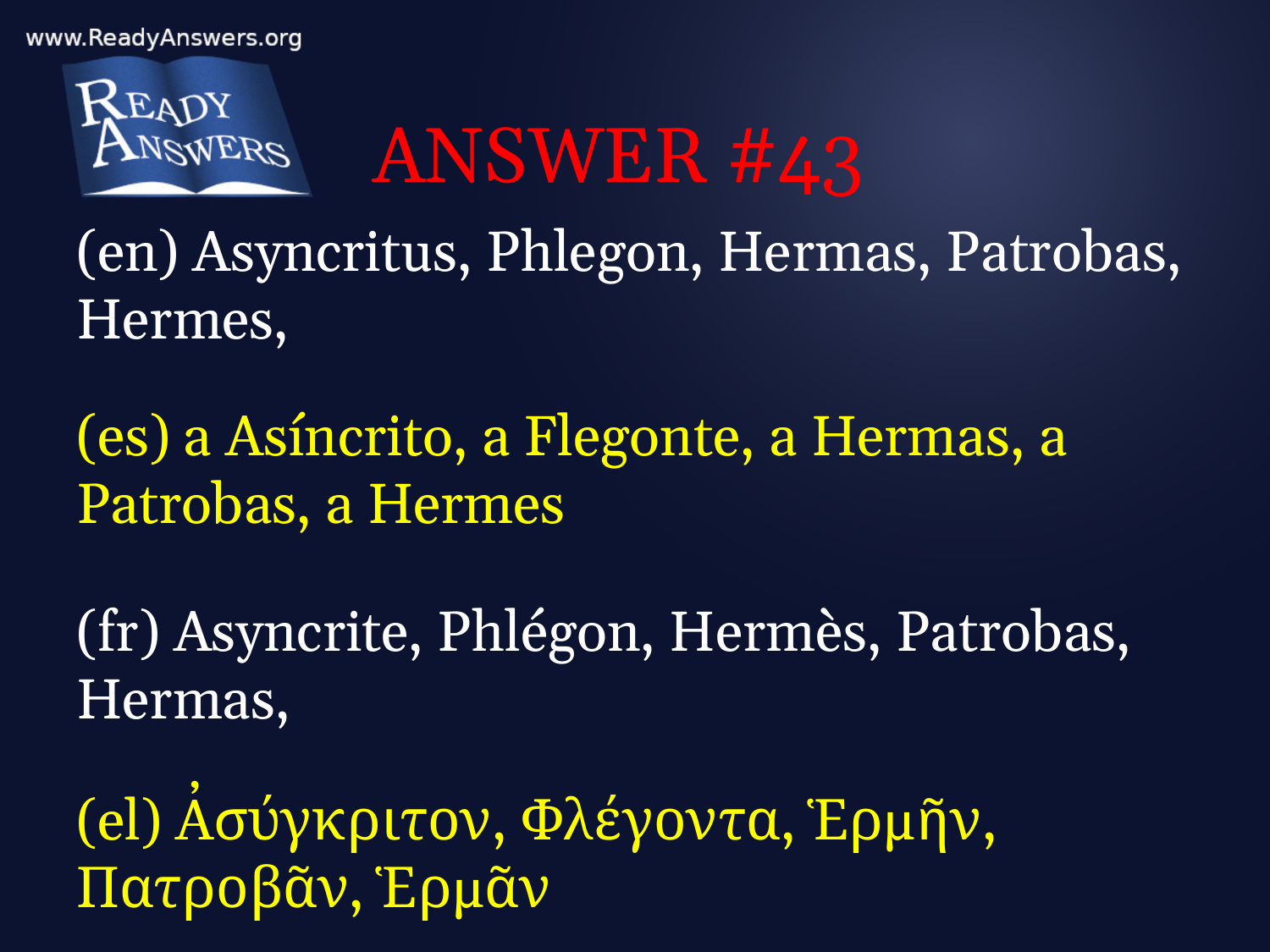

# ANSWER #43
(en) Asyncritus, Phlegon, Hermas, Patrobas, Hermes,
(es) a Asíncrito, a Flegonte, a Hermas, a Patrobas, a Hermes
(fr) Asyncrite, Phlégon, Hermès, Patrobas, Hermas,
(el) Ἀσύγκριτον, Φλέγοντα, Ἑρμῆν, Πατροβᾶν, Ἑρμᾶν